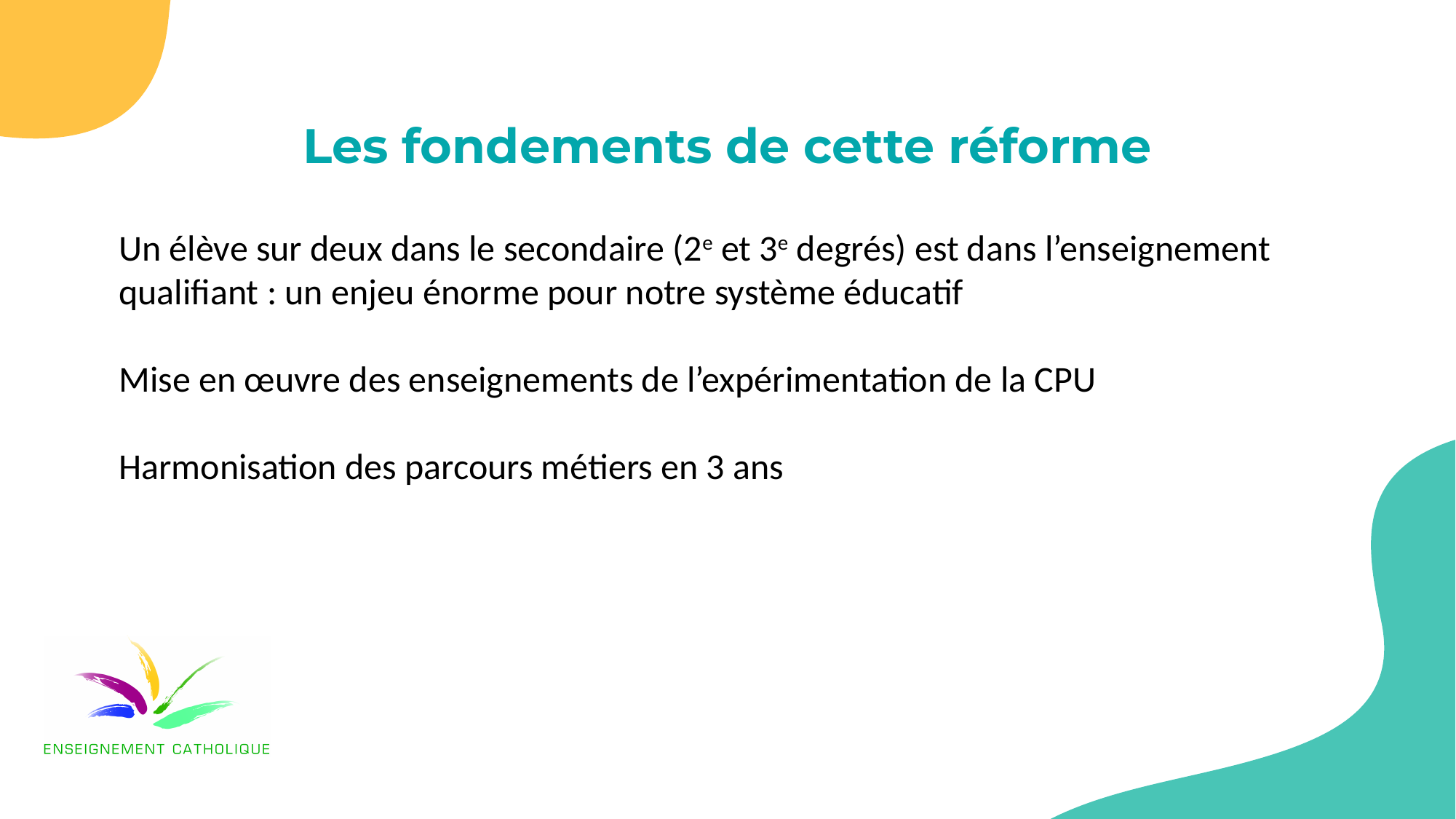

# Les fondements de cette réforme
Un élève sur deux dans le secondaire (2e et 3e degrés) est dans l’enseignement qualifiant : un enjeu énorme pour notre système éducatif

Mise en œuvre des enseignements de l’expérimentation de la CPU

Harmonisation des parcours métiers en 3 ans